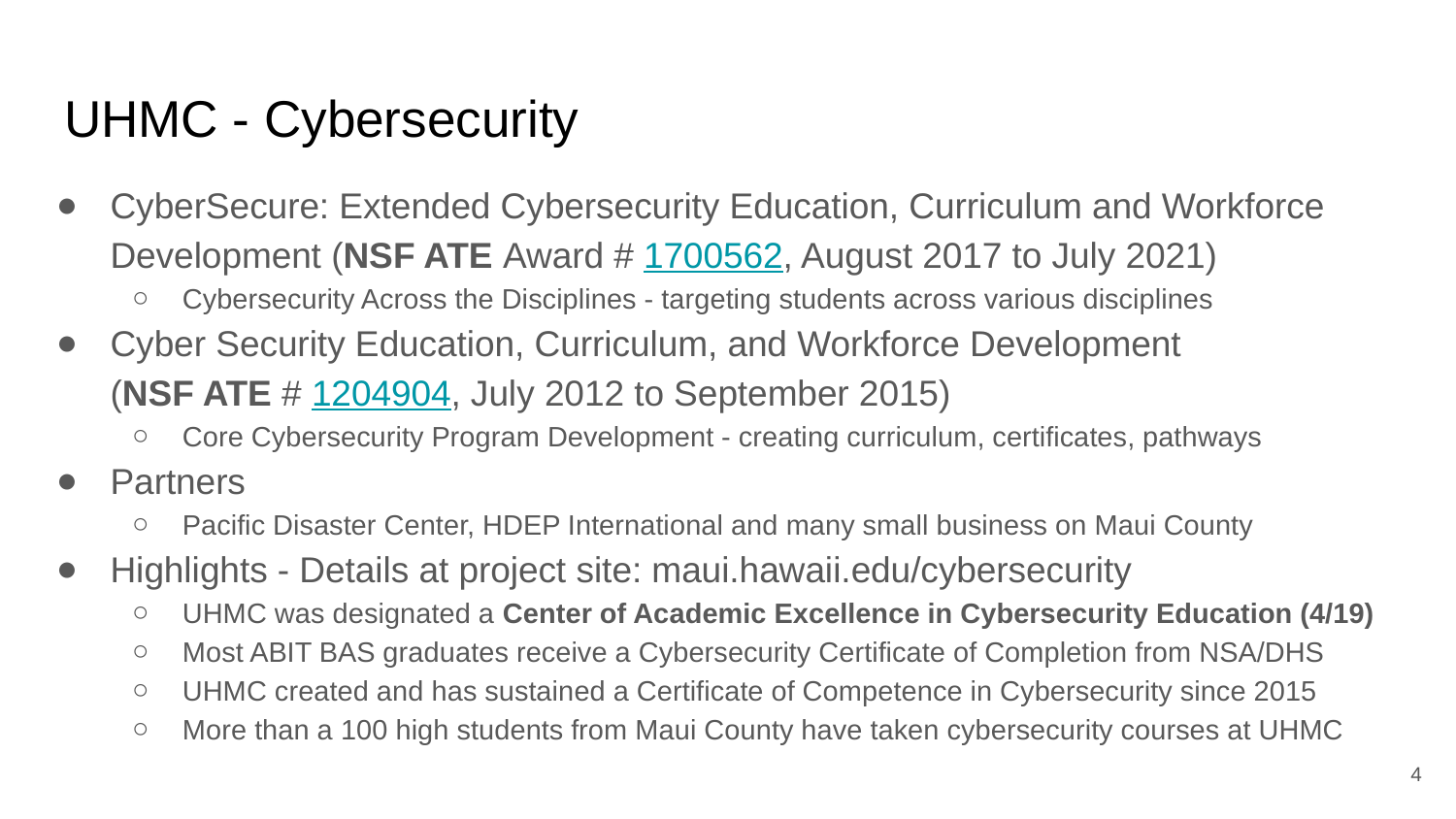

# UHMC - Cybersecurity
CyberSecure: Extended Cybersecurity Education, Curriculum and Workforce Development (NSF ATE Award # 1700562, August 2017 to July 2021)
Cybersecurity Across the Disciplines - targeting students across various disciplines
Cyber Security Education, Curriculum, and Workforce Development
(NSF ATE # 1204904, July 2012 to September 2015)
Core Cybersecurity Program Development - creating curriculum, certificates, pathways
Partners
Pacific Disaster Center, HDEP International and many small business on Maui County
Highlights - Details at project site: maui.hawaii.edu/cybersecurity
UHMC was designated a Center of Academic Excellence in Cybersecurity Education (4/19)
Most ABIT BAS graduates receive a Cybersecurity Certificate of Completion from NSA/DHS
UHMC created and has sustained a Certificate of Competence in Cybersecurity since 2015
More than a 100 high students from Maui County have taken cybersecurity courses at UHMC
4